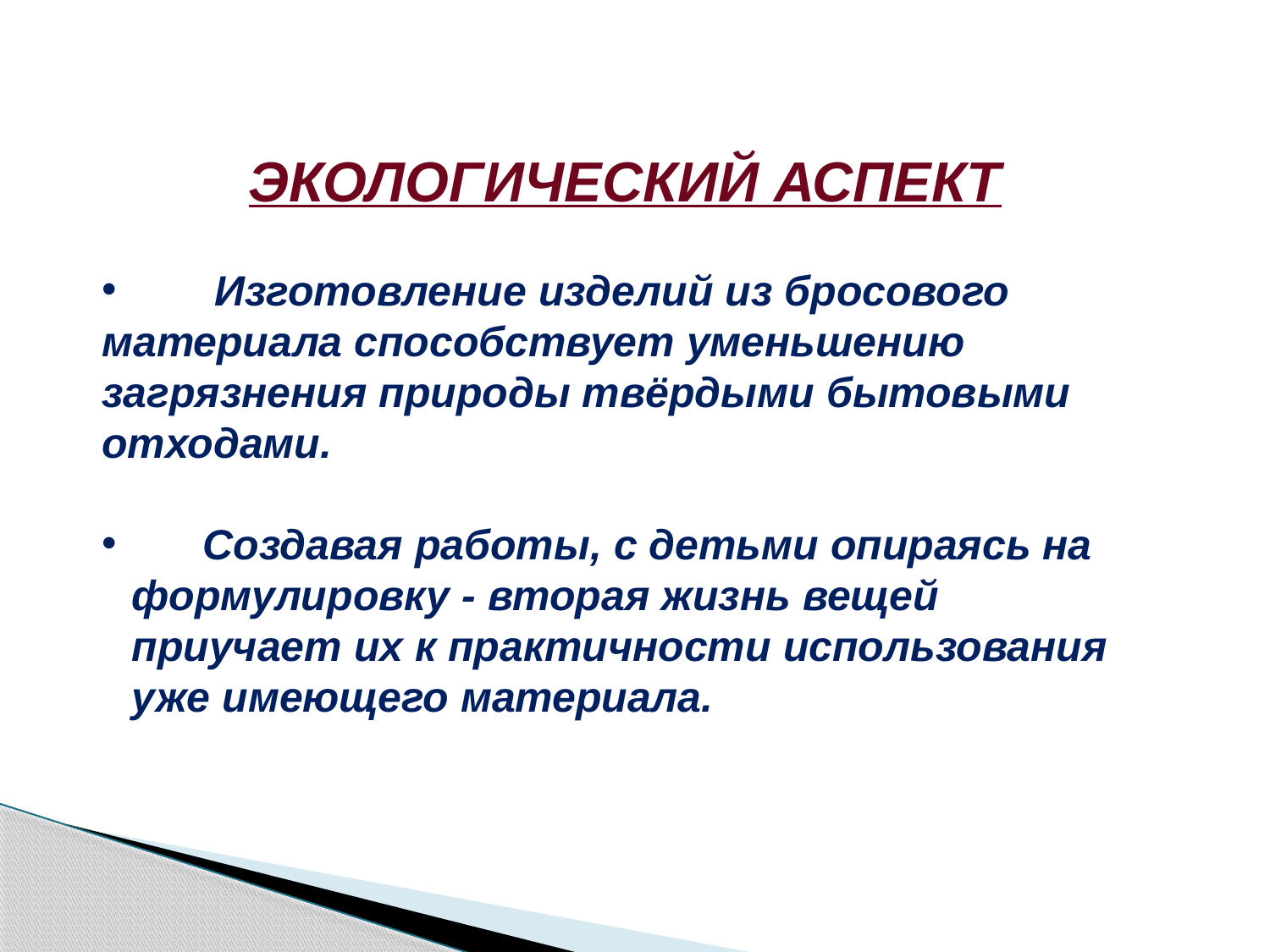

ЭКОЛОГИЧЕСКИЙ АСПЕКТ

       Изготовление изделий из бросового
материала способствует уменьшению
загрязнения природы твёрдыми бытовыми отходами.

      Создавая работы, с детьми опираясь на формулировку - вторая жизнь вещей приучает их к практичности использования уже имеющего материала.